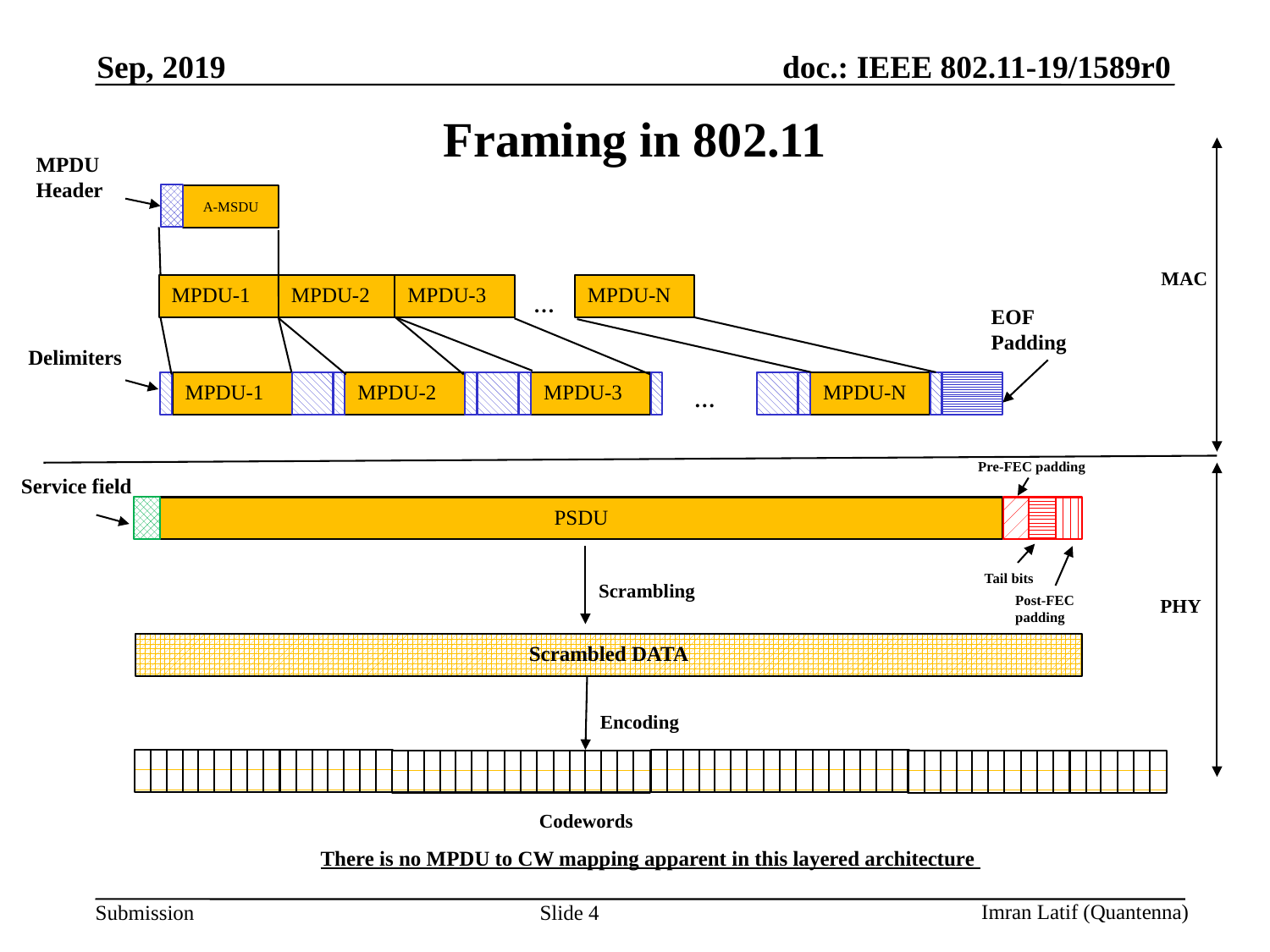

Sep, 2019
# Framing in 802.11
MPDU Header

A-MSDU
MAC
MPDU-3
MPDU-N
MPDU-1
MPDU-2
…
EOF Padding
Delimiters

MPDU-1

MPDU-2

MPDU-3

MPDU-N

…
Pre-FEC padding
Service field

PSDU

Tail bits
Scrambling
Post-FEC padding
PHY
Scrambled DATA
Encoding

Codewords
There is no MPDU to CW mapping apparent in this layered architecture
Slide 4